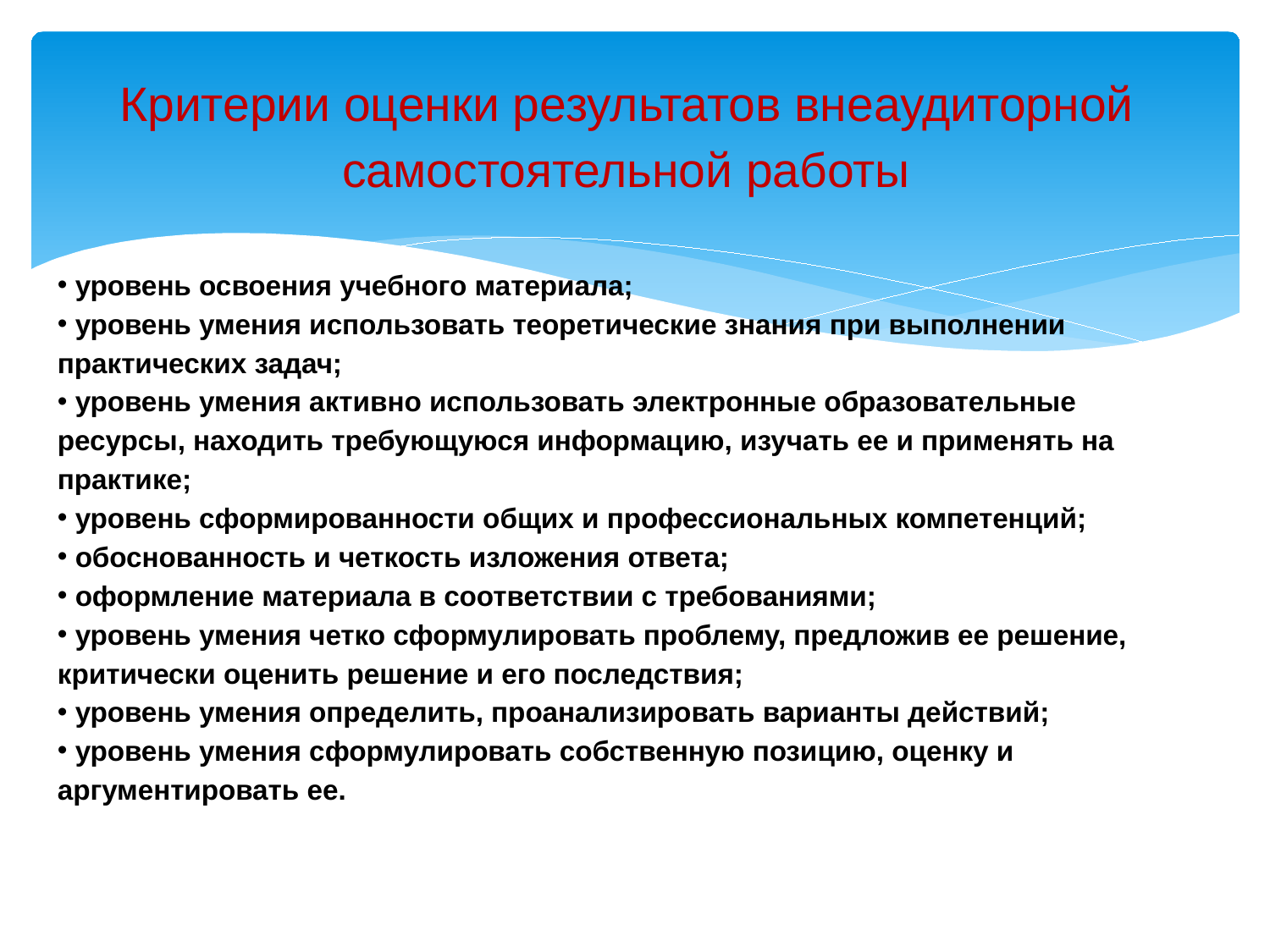

# Критерии оценки результатов внеаудиторной самостоятельной работы
 уровень освоения учебного материала;
 уровень умения использовать теоретические знания при выполнении
практических задач;
 уровень умения активно использовать электронные образовательные
ресурсы, находить требующуюся информацию, изучать ее и применять на
практике;
 уровень сформированности общих и профессиональных компетенций;
 обоснованность и четкость изложения ответа;
 оформление материала в соответствии с требованиями;
 уровень умения четко сформулировать проблему, предложив ее решение,
критически оценить решение и его последствия;
 уровень умения определить, проанализировать варианты действий;
 уровень умения сформулировать собственную позицию, оценку и
аргументировать ее.